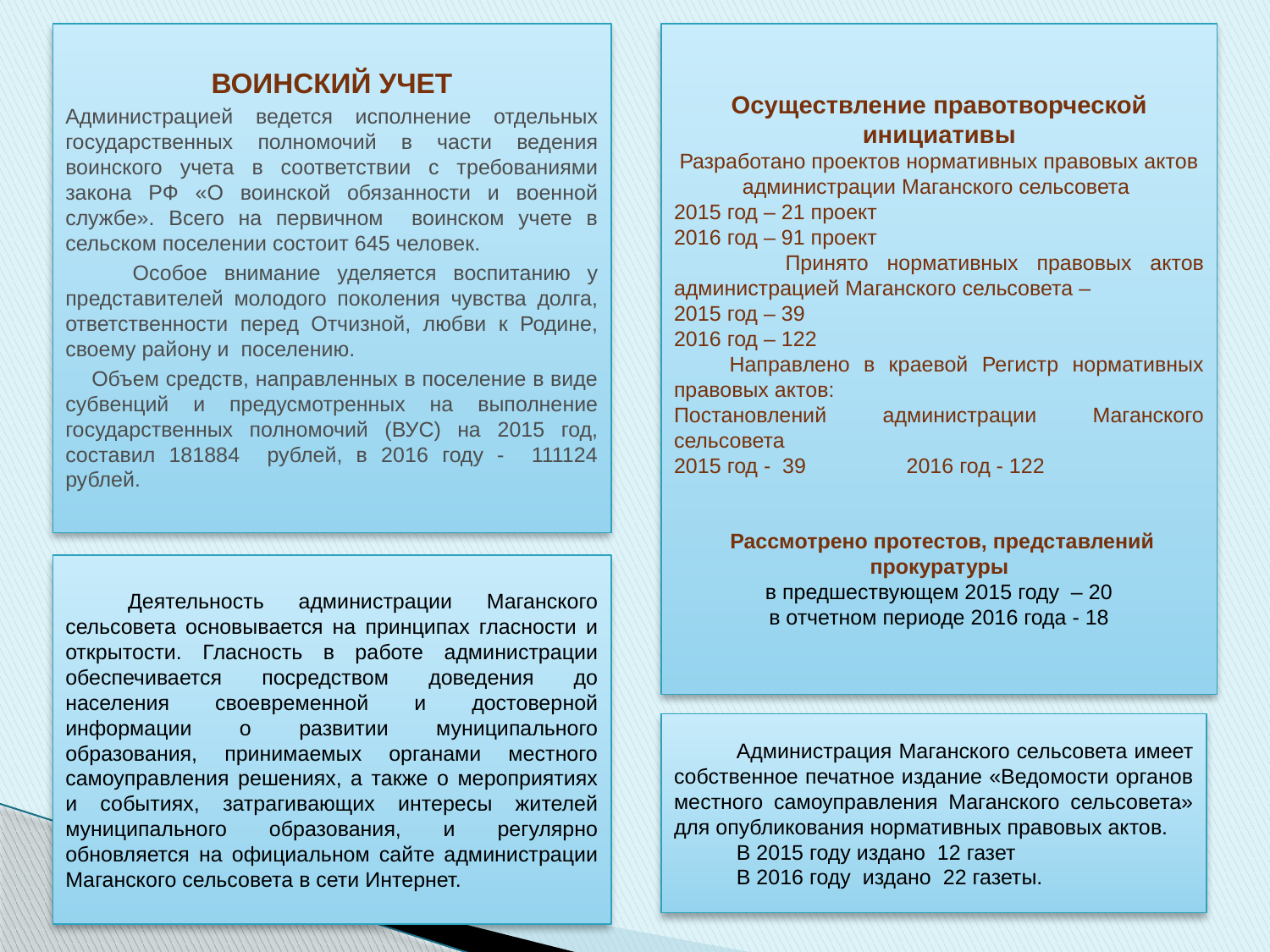

ВОИНСКИЙ УЧЕТ
Администрацией ведется исполнение отдельных государственных полномочий в части ведения воинского учета в соответствии с требованиями закона РФ «О воинской обязанности и военной службе». Всего на первичном  воинском учете в сельском поселении состоит 645 человек.
    Особое внимание уделяется воспитанию у представителей молодого поколения чувства долга, ответственности перед Отчизной, любви к Родине, своему району и  поселению.
    Объем средств, направленных в поселение в виде субвенций и предусмотренных на выполнение государственных полномочий (ВУС) на 2015 год, составил 181884  рублей, в 2016 году -  111124 рублей.
Осуществление правотворческой инициативы
Разработано проектов нормативных правовых актов администрации Маганского сельсовета
2015 год – 21 проект
2016 год – 91 проект
      Принято нормативных правовых актов администрацией Маганского сельсовета –
2015 год – 39
2016 год – 122
    Направлено в краевой Регистр нормативных правовых актов:
Постановлений администрации Маганского сельсовета
2015 год -  39                 2016 год - 122

 Рассмотрено протестов, представлений прокуратуры
в предшествующем 2015 году  – 20
в отчетном периоде 2016 года - 18
Деятельность администрации Маганского сельсовета основывается на принципах гласности и открытости. Гласность в работе администрации обеспечивается посредством доведения до населения своевременной и достоверной информации о развитии муниципального образования, принимаемых органами местного самоуправления решениях, а также о мероприятиях и событиях, затрагивающих интересы жителей муниципального образования, и регулярно обновляется на официальном сайте администрации Маганского сельсовета в сети Интернет.
Администрация Маганского сельсовета имеет собственное печатное издание «Ведомости органов местного самоуправления Маганского сельсовета» для опубликования нормативных правовых актов.
В 2015 году издано  12 газет
В 2016 году  издано  22 газеты.